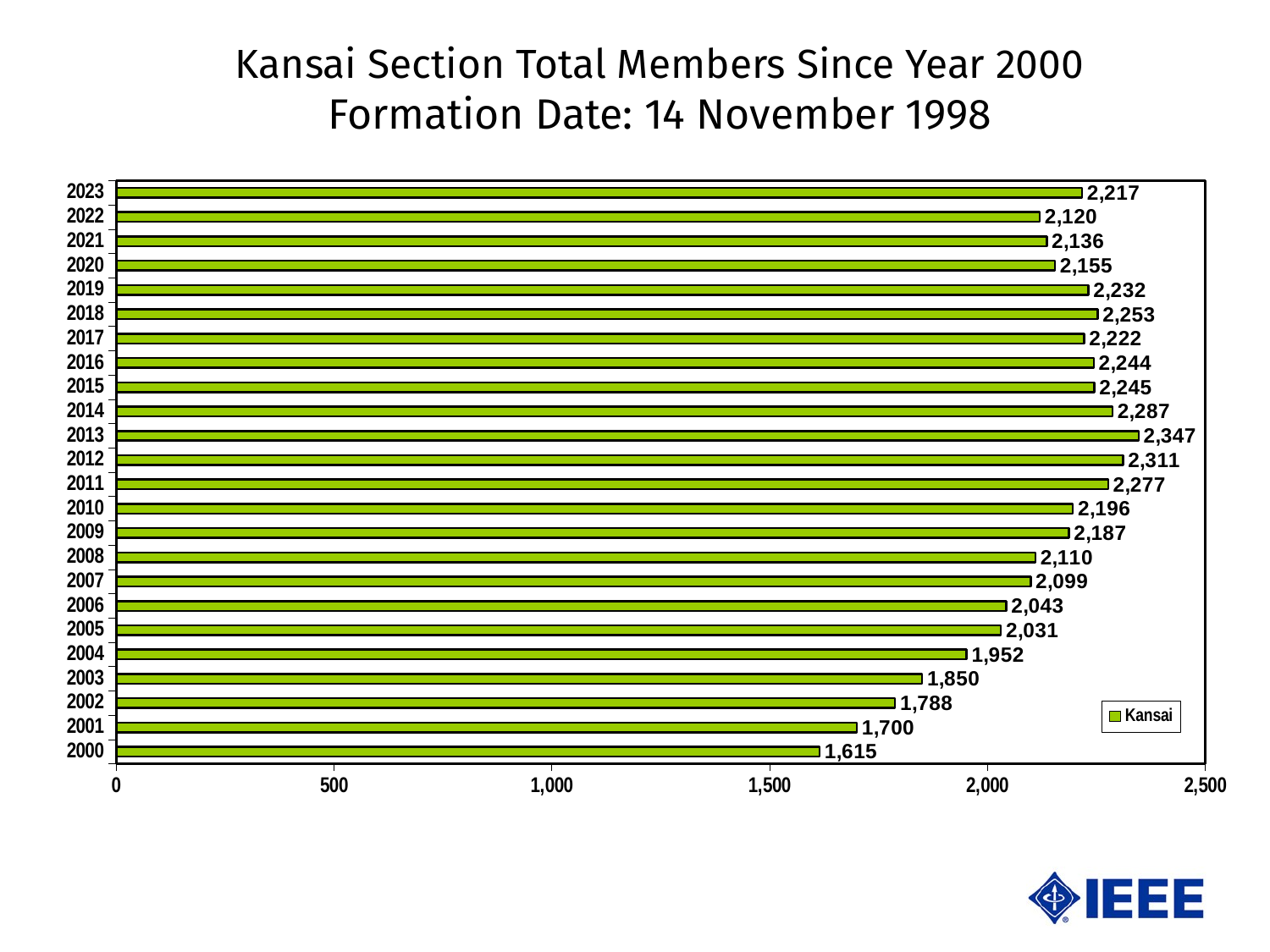

Kansai Section Total Members Since Year 2000
Formation Date: 14 November 1998

### Chart

| Category | Kansai |
|---|---|
| 36891 | 1615.0 |
| 37256 | 1700.0 |
| 37621 | 1788.0 |
| 37986 | 1850.0 |
| 38352 | 1952.0 |
| 38717 | 2031.0 |
| 39082 | 2043.0 |
| 39447 | 2099.0 |
| 39813 | 2110.0 |
| 40178 | 2187.0 |
| 40543 | 2196.0 |
| 40908 | 2277.0 |
| 41274 | 2311.0 |
| 41639 | 2347.0 |
| 42004 | 2287.0 |
| 42369 | 2245.0 |
| 42735 | 2244.0 |
| 43100 | 2222.0 |
| 43465 | 2253.0 |
| 43830 | 2232.0 |
| 44196 | 2155.0 |
| 44561 | 2136.0 |
| 44926 | 2120.0 |
| 45291 | 2217.0 |